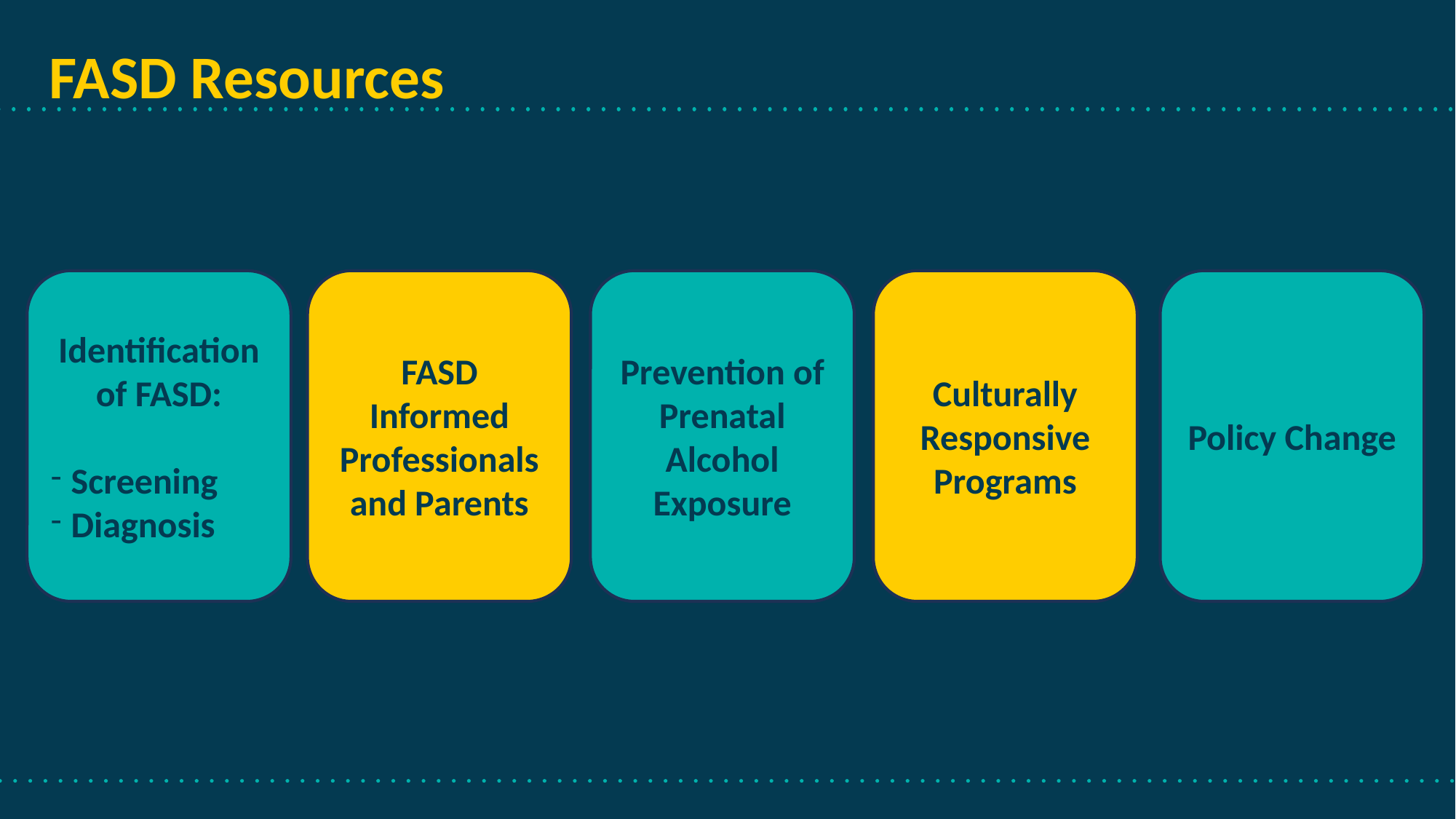

FASD Resources
Culturally Responsive Programs
Policy Change
Identification of FASD:​

Screening ​
Diagnosis
FASD Informed Professionals and Parents
Prevention of Prenatal Alcohol Exposure